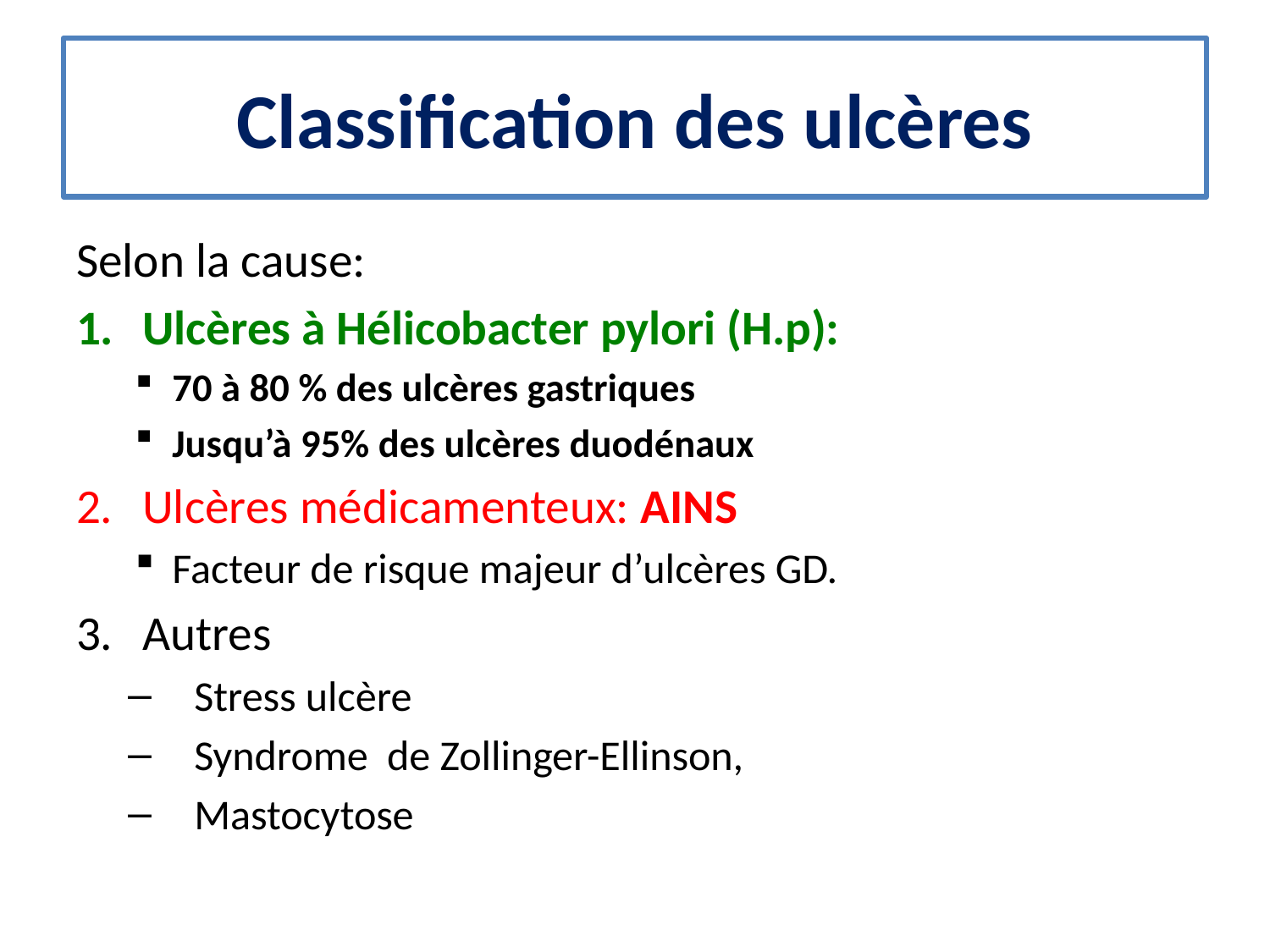

# Classification des ulcères
Selon la cause:
Ulcères à Hélicobacter pylori (H.p):
70 à 80 % des ulcères gastriques
Jusqu’à 95% des ulcères duodénaux
Ulcères médicamenteux: AINS
Facteur de risque majeur d’ulcères GD.
Autres
Stress ulcère
Syndrome  de Zollinger-Ellinson,
Mastocytose